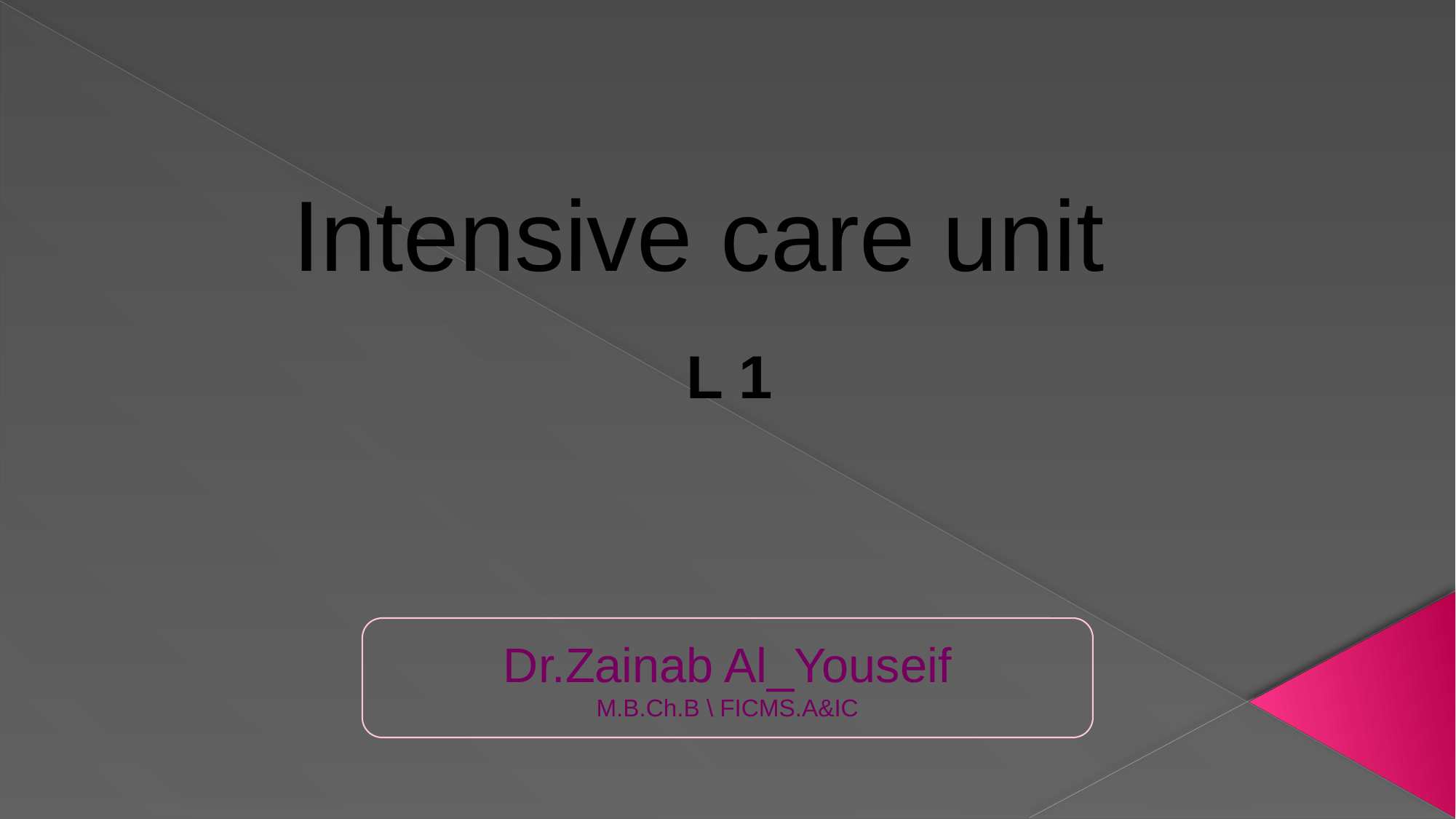

# Intensive care unit
L 1
Dr.Zainab Al_Youseif
M.B.Ch.B \ FICMS.A&IC